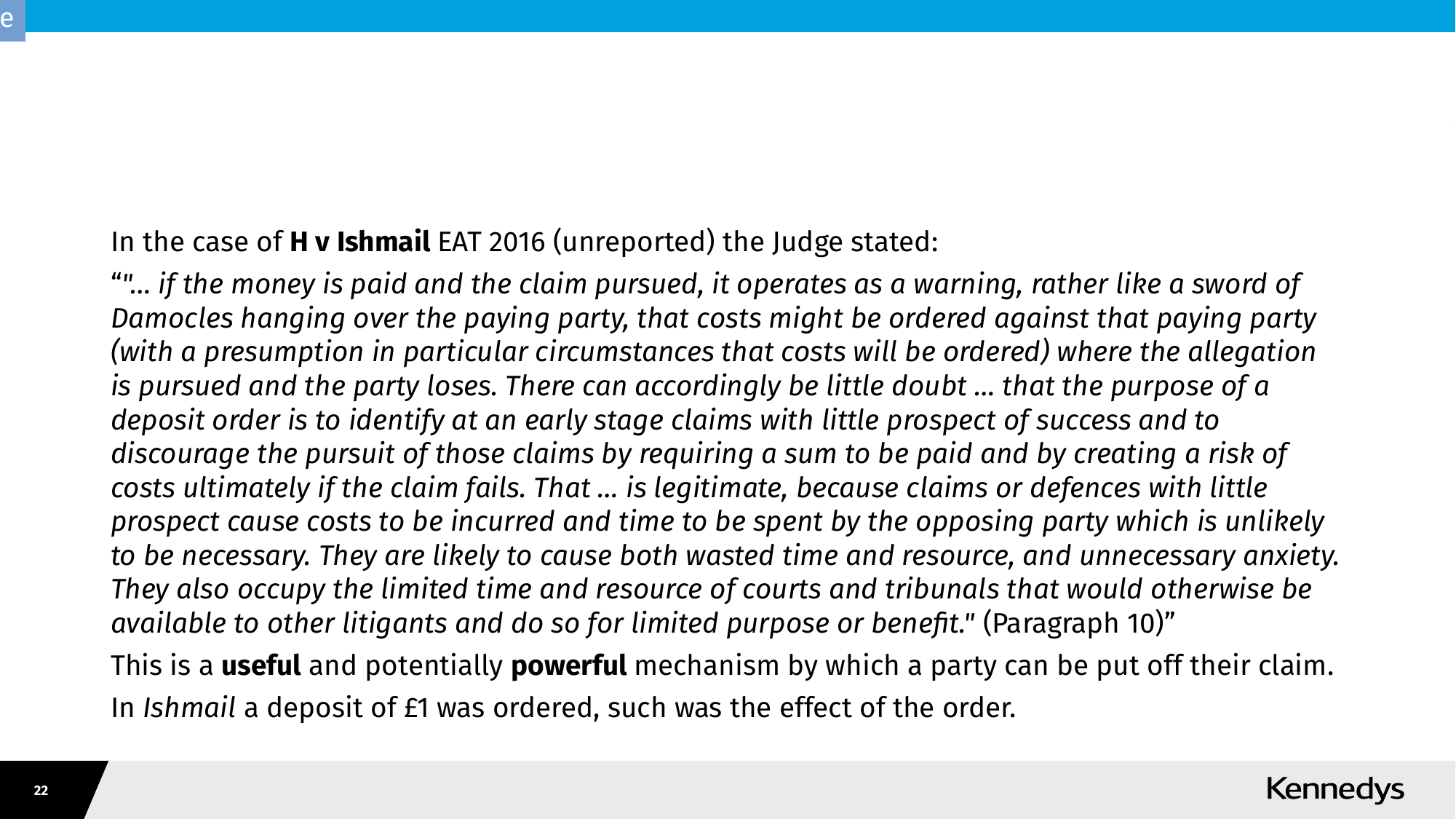

#
In the case of H v Ishmail EAT 2016 (unreported) the Judge stated:
“"… if the money is paid and the claim pursued, it operates as a warning, rather like a sword of Damocles hanging over the paying party, that costs might be ordered against that paying party (with a presumption in particular circumstances that costs will be ordered) where the allegation is pursued and the party loses. There can accordingly be little doubt … that the purpose of a deposit order is to identify at an early stage claims with little prospect of success and to discourage the pursuit of those claims by requiring a sum to be paid and by creating a risk of costs ultimately if the claim fails. That … is legitimate, because claims or defences with little prospect cause costs to be incurred and time to be spent by the opposing party which is unlikely to be necessary. They are likely to cause both wasted time and resource, and unnecessary anxiety. They also occupy the limited time and resource of courts and tribunals that would otherwise be available to other litigants and do so for limited purpose or benefit." (Paragraph 10)”
This is a useful and potentially powerful mechanism by which a party can be put off their claim.
In Ishmail a deposit of £1 was ordered, such was the effect of the order.